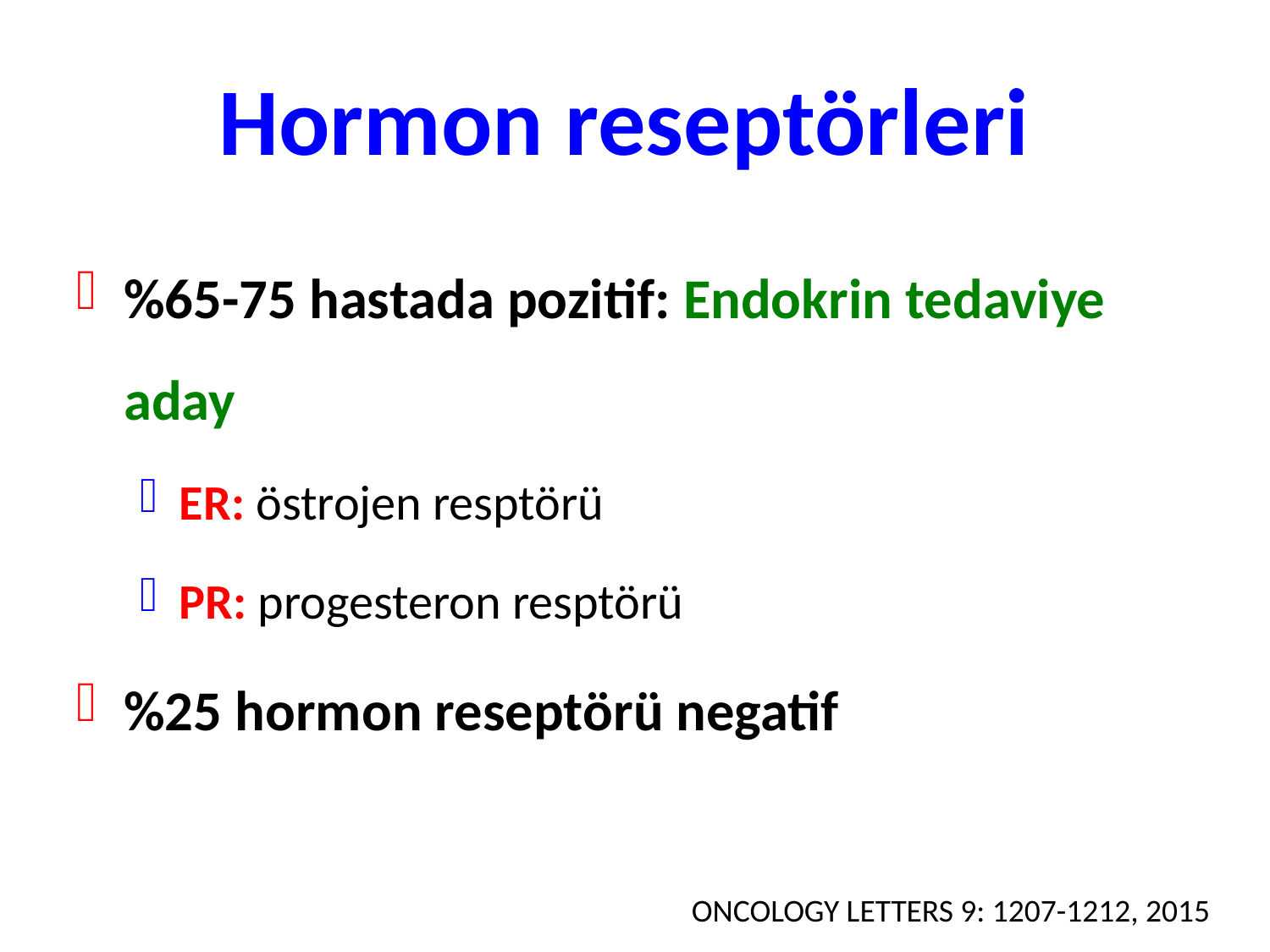

# Hormon reseptörleri
%65-75 hastada pozitif: Endokrin tedaviye aday
ER: östrojen resptörü
PR: progesteron resptörü
%25 hormon reseptörü negatif

 ONCOLOGY LETTERS 9: 1207-1212, 2015